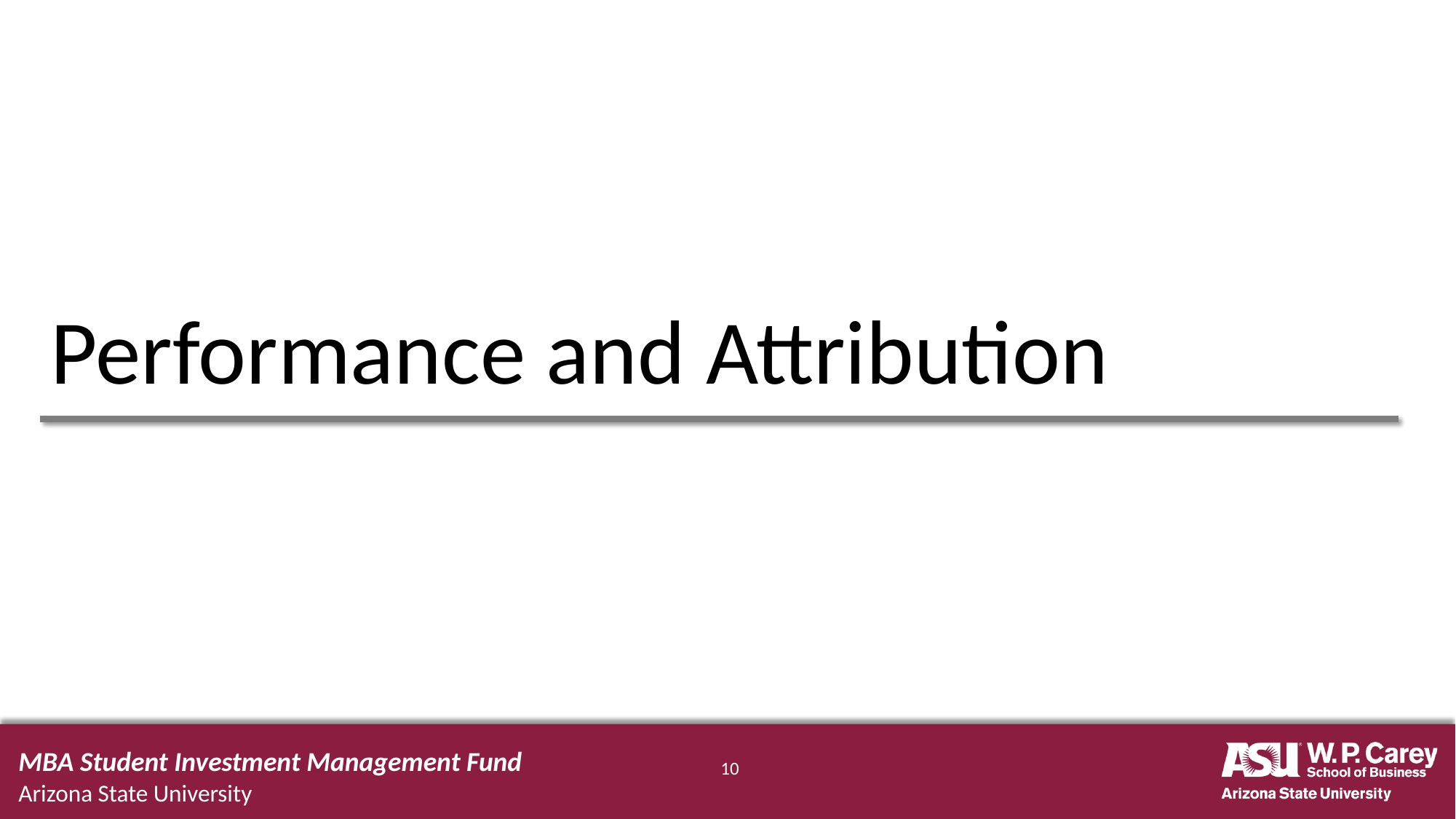

# Performance and Attribution

MBA Student Investment Management Fund
Arizona State University
10